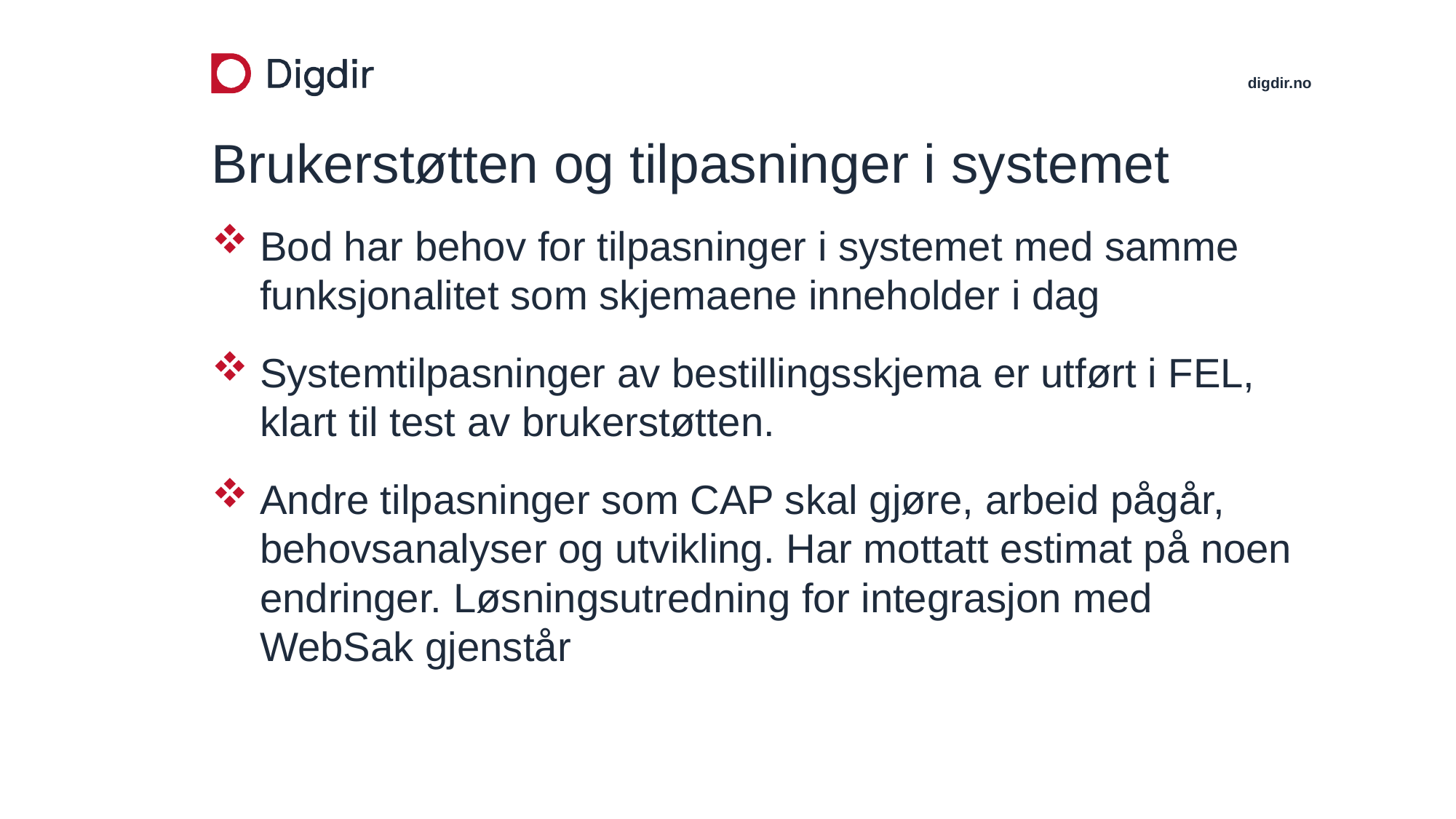

# Brukerstøtten og tilpasninger i systemet
Bod har behov for tilpasninger i systemet med samme funksjonalitet som skjemaene inneholder i dag
Systemtilpasninger av bestillingsskjema er utført i FEL, klart til test av brukerstøtten.
Andre tilpasninger som CAP skal gjøre, arbeid pågår, behovsanalyser og utvikling. Har mottatt estimat på noen endringer. Løsningsutredning for integrasjon med WebSak gjenstår